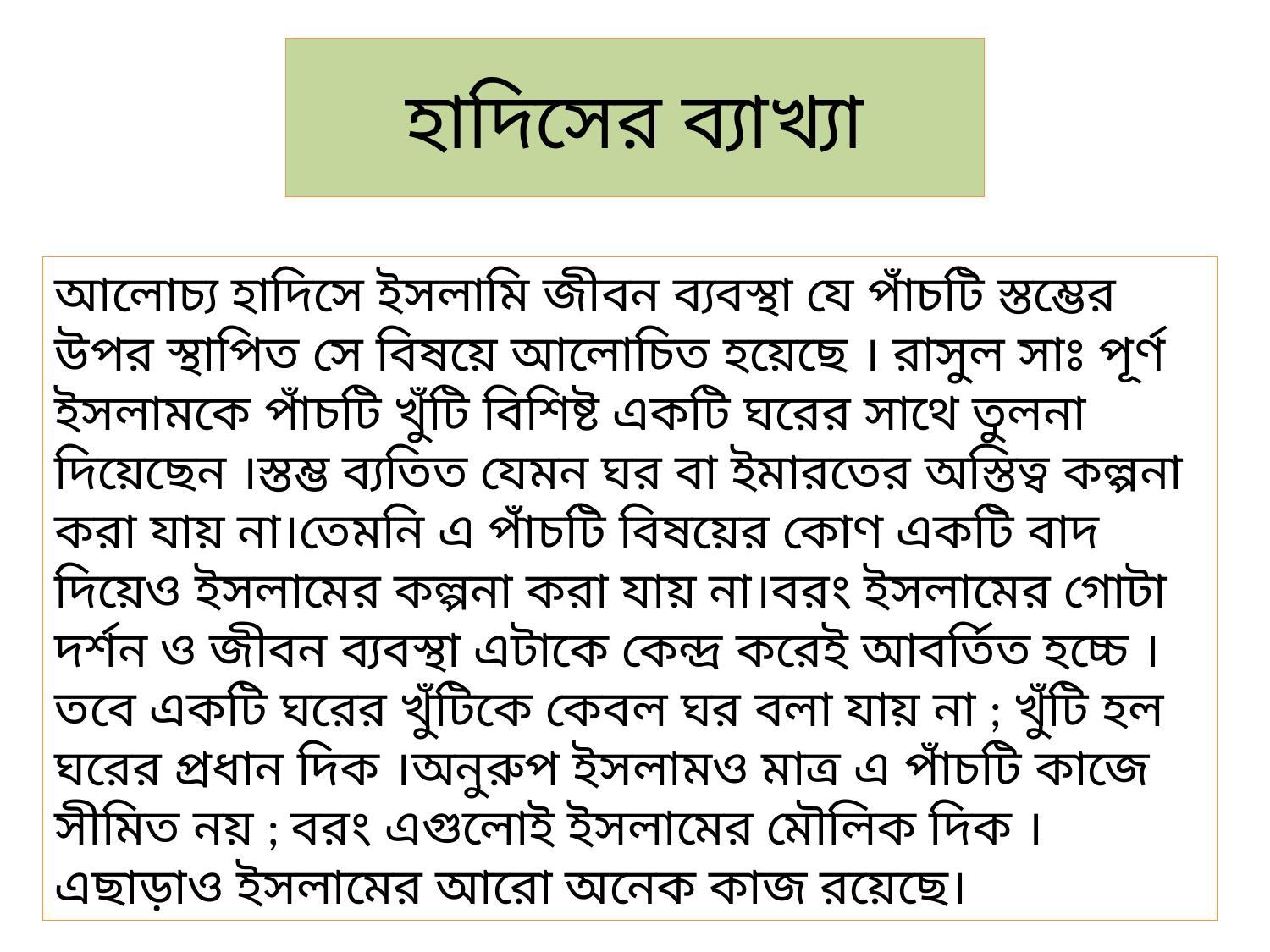

# হাদিসের ব্যাখ্যা
আলোচ্য হাদিসে ইসলামি জীবন ব্যবস্থা যে পাঁচটি স্তম্ভের উপর স্থাপিত সে বিষয়ে আলোচিত হয়েছে । রাসুল সাঃ পূর্ণ ইসলামকে পাঁচটি খুঁটি বিশিষ্ট একটি ঘরের সাথে তুলনা দিয়েছেন ।স্তম্ভ ব্যতিত যেমন ঘর বা ইমারতের অস্তিত্ব কল্পনা করা যায় না।তেমনি এ পাঁচটি বিষয়ের কোণ একটি বাদ দিয়েও ইসলামের কল্পনা করা যায় না।বরং ইসলামের গোটা দর্শন ও জীবন ব্যবস্থা এটাকে কেন্দ্র করেই আবর্তিত হচ্চে ।তবে একটি ঘরের খুঁটিকে কেবল ঘর বলা যায় না ; খুঁটি হল ঘরের প্রধান দিক ।অনুরুপ ইসলামও মাত্র এ পাঁচটি কাজে সীমিত নয় ; বরং এগুলোই ইসলামের মৌলিক দিক ।এছাড়াও ইসলামের আরো অনেক কাজ রয়েছে।